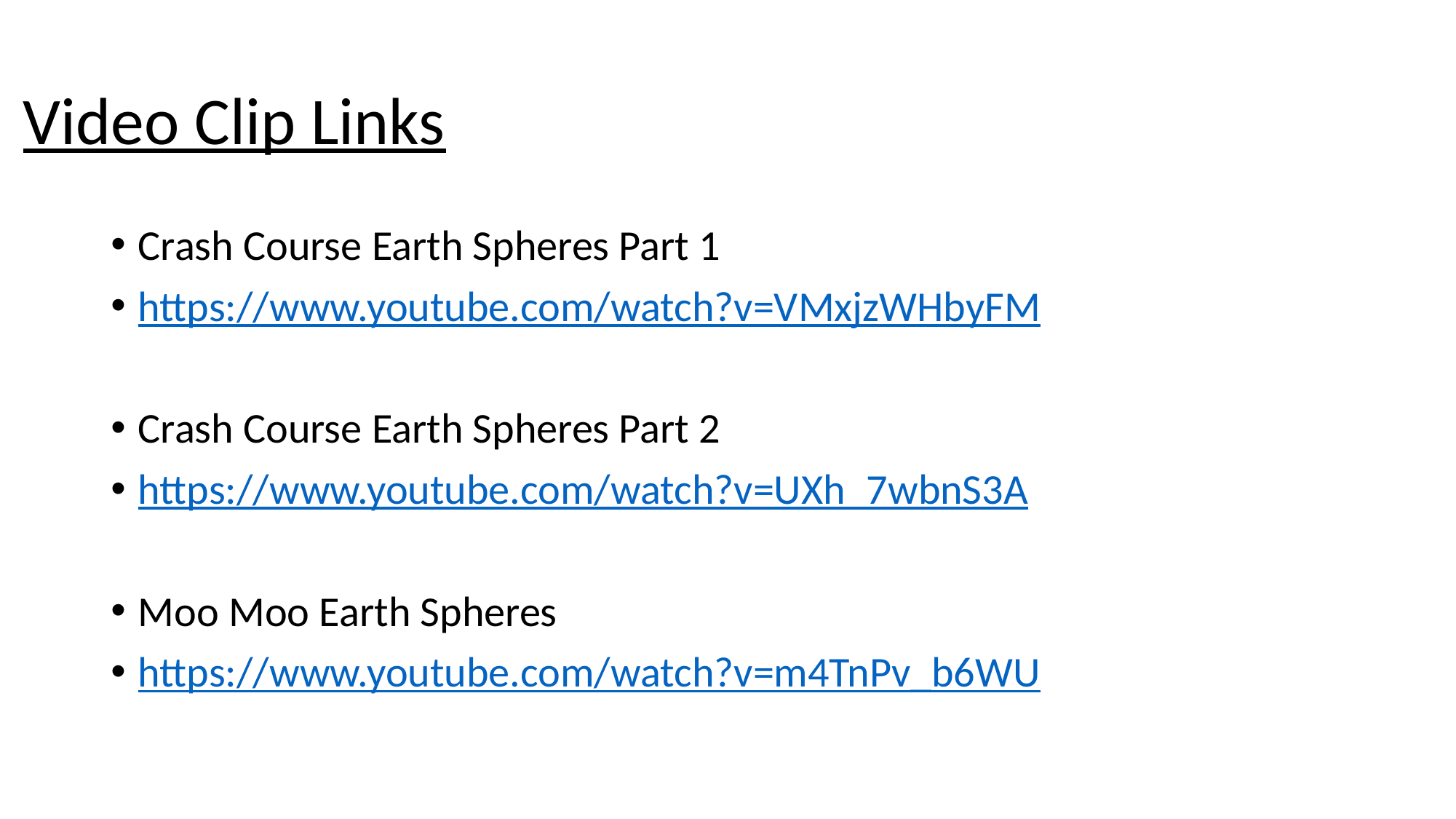

# Video Clip Links
Crash Course Earth Spheres Part 1
https://www.youtube.com/watch?v=VMxjzWHbyFM

Crash Course Earth Spheres Part 2
https://www.youtube.com/watch?v=UXh_7wbnS3A

Moo Moo Earth Spheres
https://www.youtube.com/watch?v=m4TnPv_b6WU